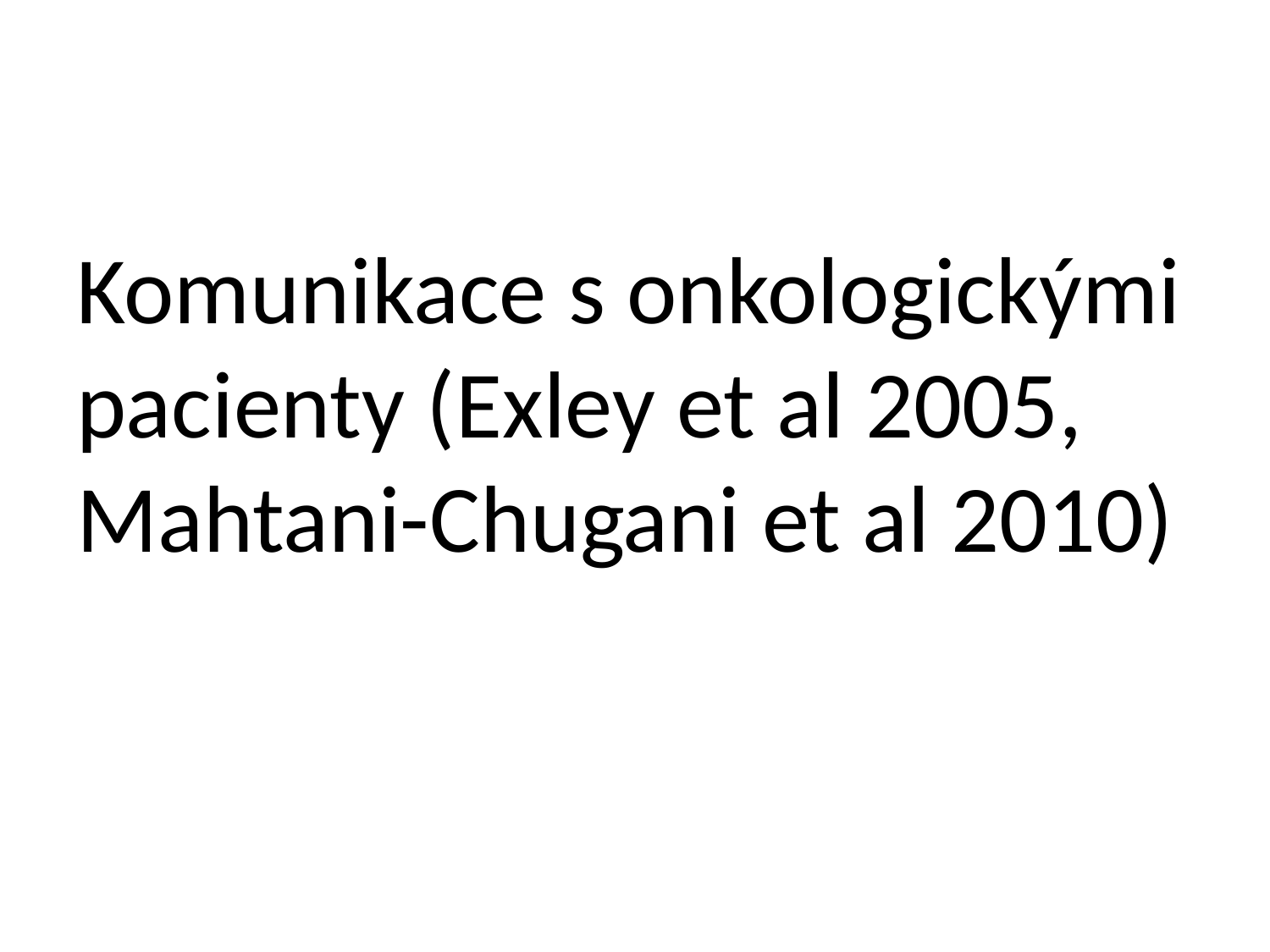

Komunikace s onkologickými pacienty (Exley et al 2005, Mahtani-Chugani et al 2010)